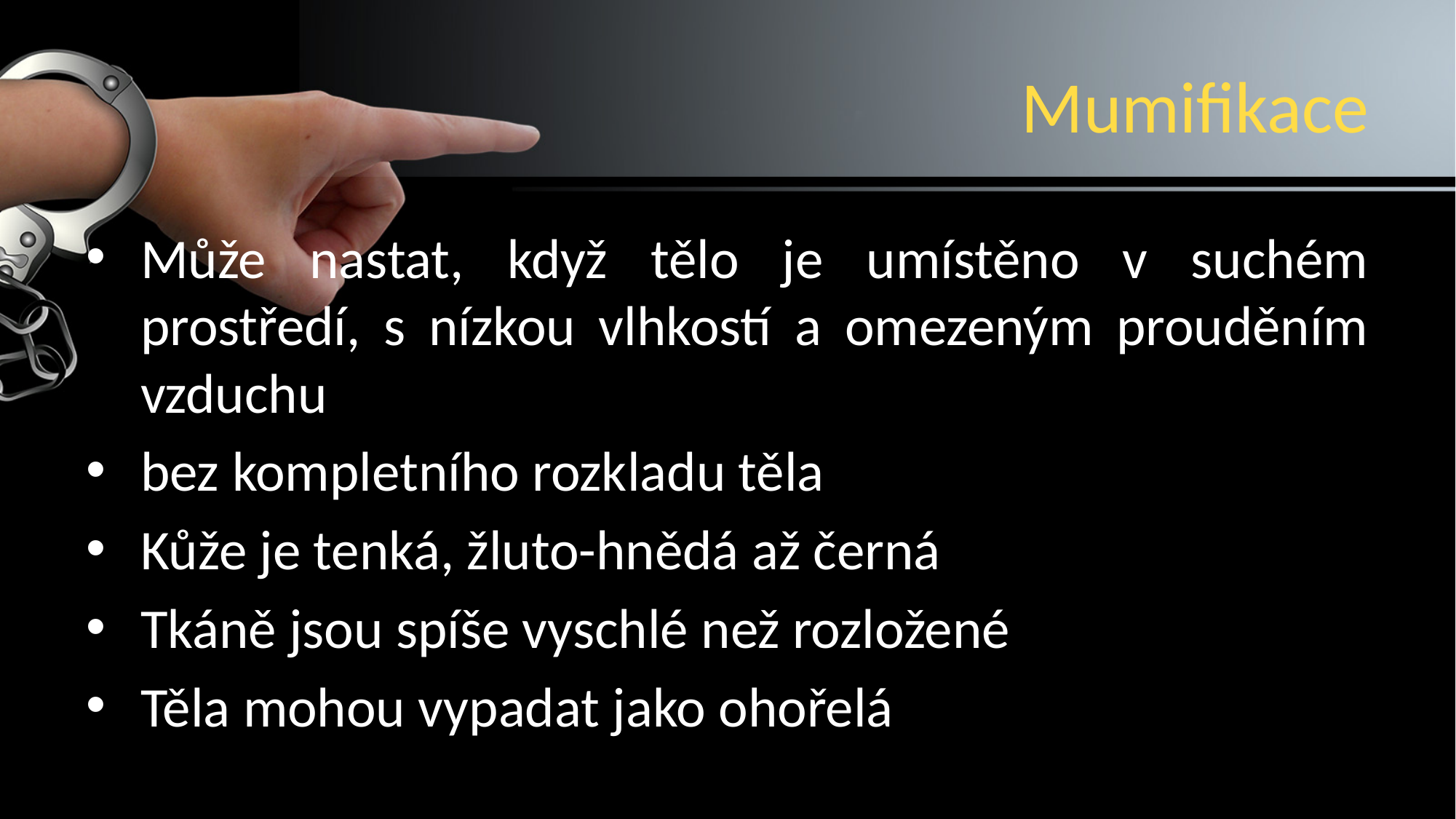

# Mumifikace
Může nastat, když tělo je umístěno v suchém prostředí, s nízkou vlhkostí a omezeným prouděním vzduchu
bez kompletního rozkladu těla
Kůže je tenká, žluto-hnědá až černá
Tkáně jsou spíše vyschlé než rozložené
Těla mohou vypadat jako ohořelá